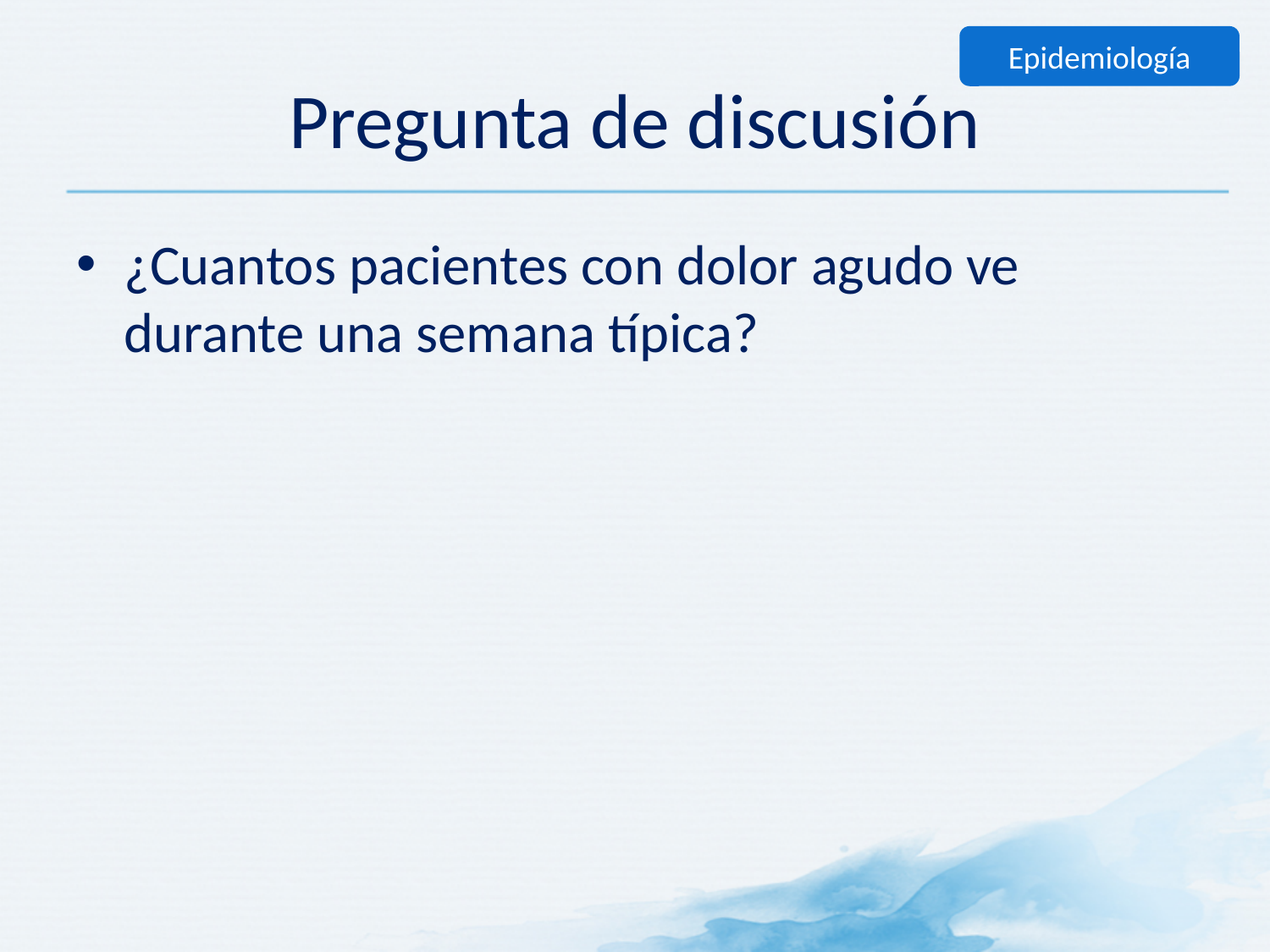

Epidemiología
# Pregunta de discusión
¿Cuantos pacientes con dolor agudo ve durante una semana típica?